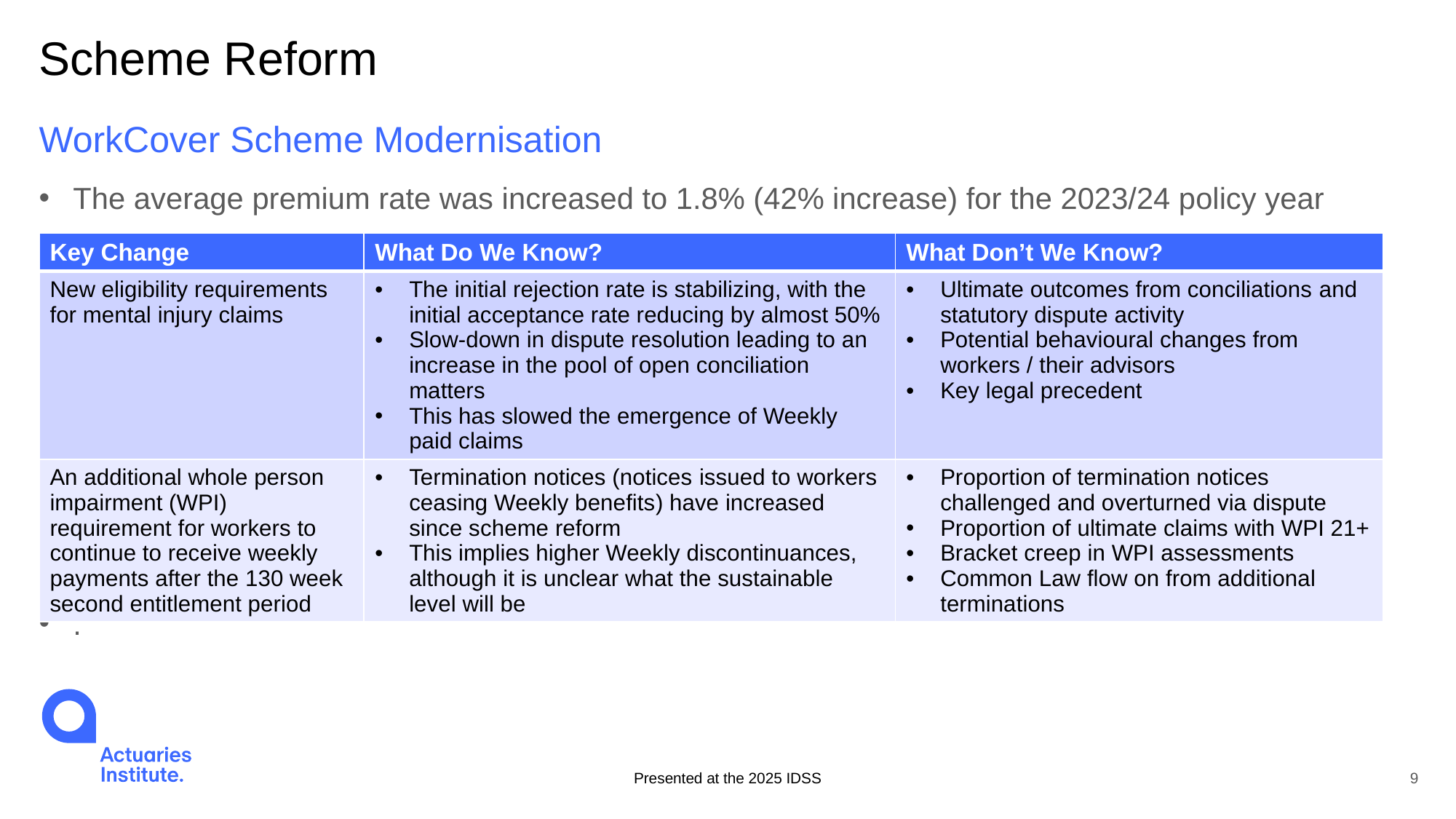

# Scheme Reform
WorkCover Scheme Modernisation
The average premium rate was increased to 1.8% (42% increase) for the 2023/24 policy year

.

| Key Change | What Do We Know? | What Don’t We Know? |
| --- | --- | --- |
| New eligibility requirements for mental injury claims | The initial rejection rate is stabilizing, with the initial acceptance rate reducing by almost 50% Slow-down in dispute resolution leading to an increase in the pool of open conciliation matters This has slowed the emergence of Weekly paid claims | Ultimate outcomes from conciliations and statutory dispute activity Potential behavioural changes from workers / their advisors Key legal precedent |
| An additional whole person impairment (WPI) requirement for workers to continue to receive weekly payments after the 130 week second entitlement period | Termination notices (notices issued to workers ceasing Weekly benefits) have increased since scheme reform This implies higher Weekly discontinuances, although it is unclear what the sustainable level will be | Proportion of termination notices challenged and overturned via dispute Proportion of ultimate claims with WPI 21+ Bracket creep in WPI assessments Common Law flow on from additional terminations |
Presented at the 2025 IDSS
9